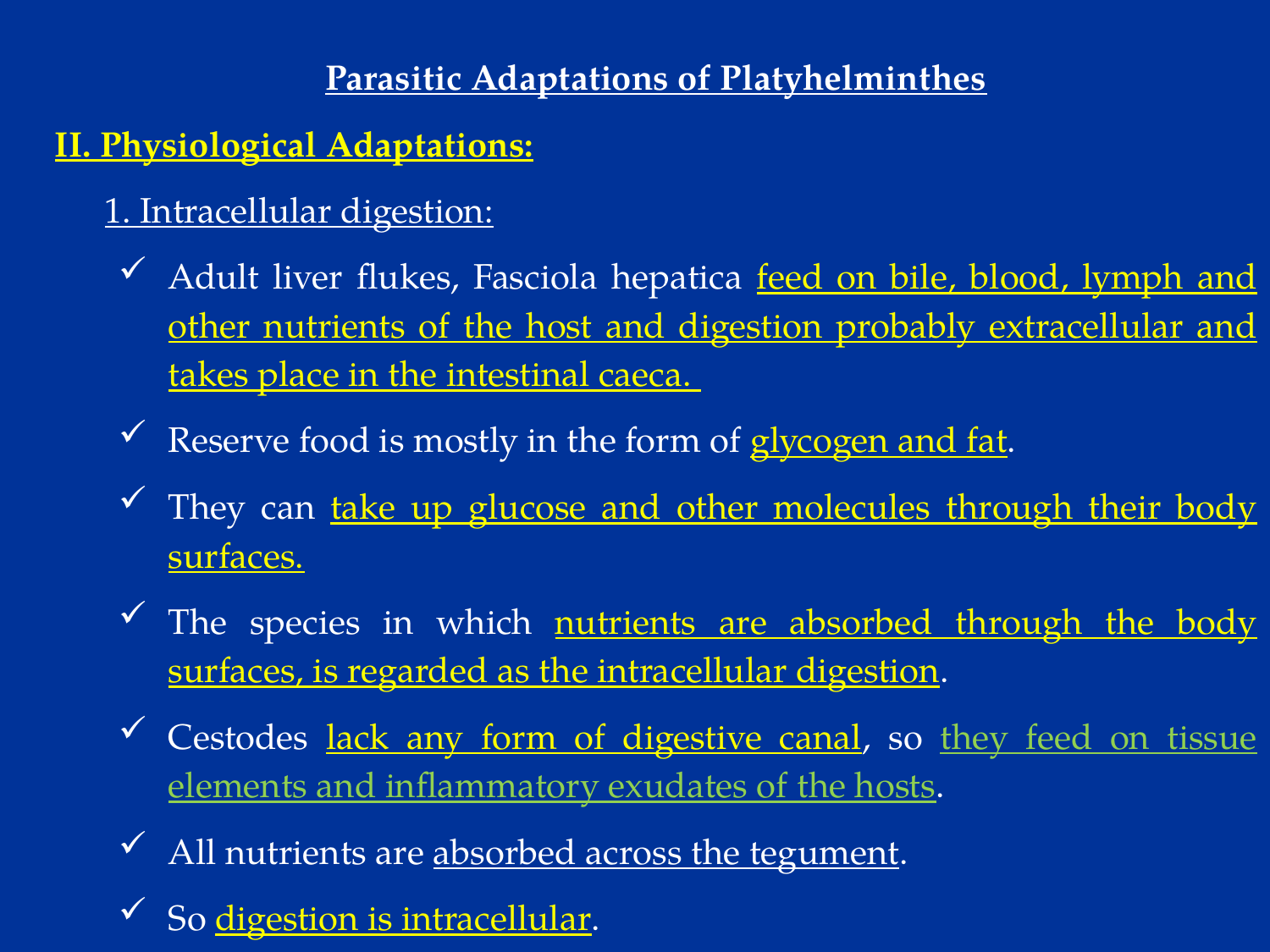

Parasitic Adaptations of Platyhelminthes
II. Physiological Adaptations:
	1. Intracellular digestion:
Adult liver flukes, Fasciola hepatica feed on bile, blood, lymph and other nutrients of the host and digestion probably extracellular and takes place in the intestinal caeca.
Reserve food is mostly in the form of glycogen and fat.
They can take up glucose and other molecules through their body surfaces.
The species in which nutrients are absorbed through the body surfaces, is regarded as the intracellular digestion.
Cestodes lack any form of digestive canal, so they feed on tissue elements and inflammatory exudates of the hosts.
All nutrients are absorbed across the tegument.
So digestion is intracellular.